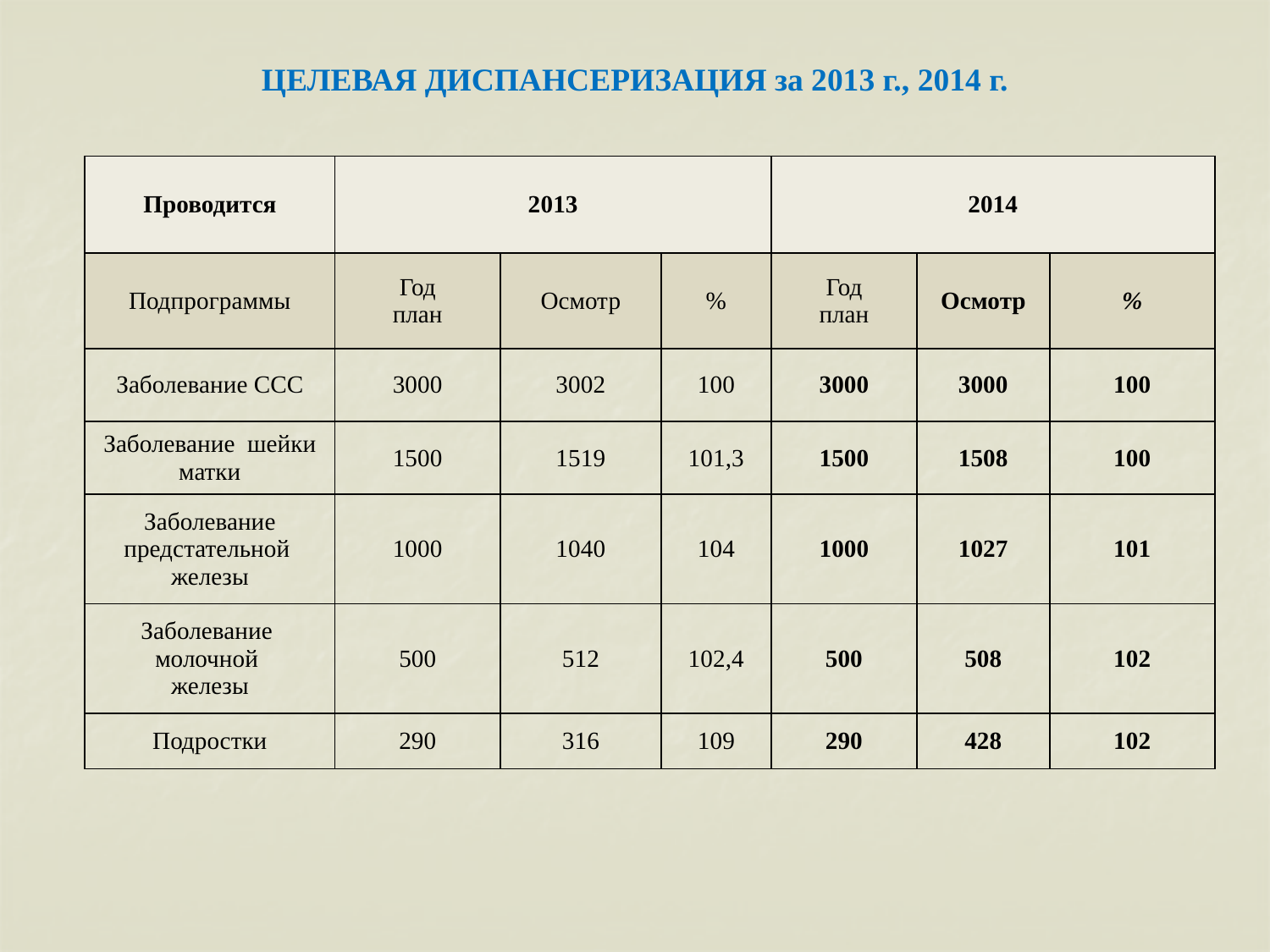

ЦЕЛЕВАЯ ДИСПАНСЕРИЗАЦИЯ за 2013 г., 2014 г.
| Проводится | 2013 |  |  | 2014 |  |  |
| --- | --- | --- | --- | --- | --- | --- |
| Подпрограммы | Год план | Осмотр | % | Год план | Осмотр | % |
| Заболевание ССС | 3000 | 3002 | 100 | 3000 | 3000 | 100 |
| Заболевание шейки матки | 1500 | 1519 | 101,3 | 1500 | 1508 | 100 |
| Заболевание предстательной железы | 1000 | 1040 | 104 | 1000 | 1027 | 101 |
| Заболевание молочной железы | 500 | 512 | 102,4 | 500 | 508 | 102 |
| Подростки | 290 | 316 | 109 | 290 | 428 | 102 |